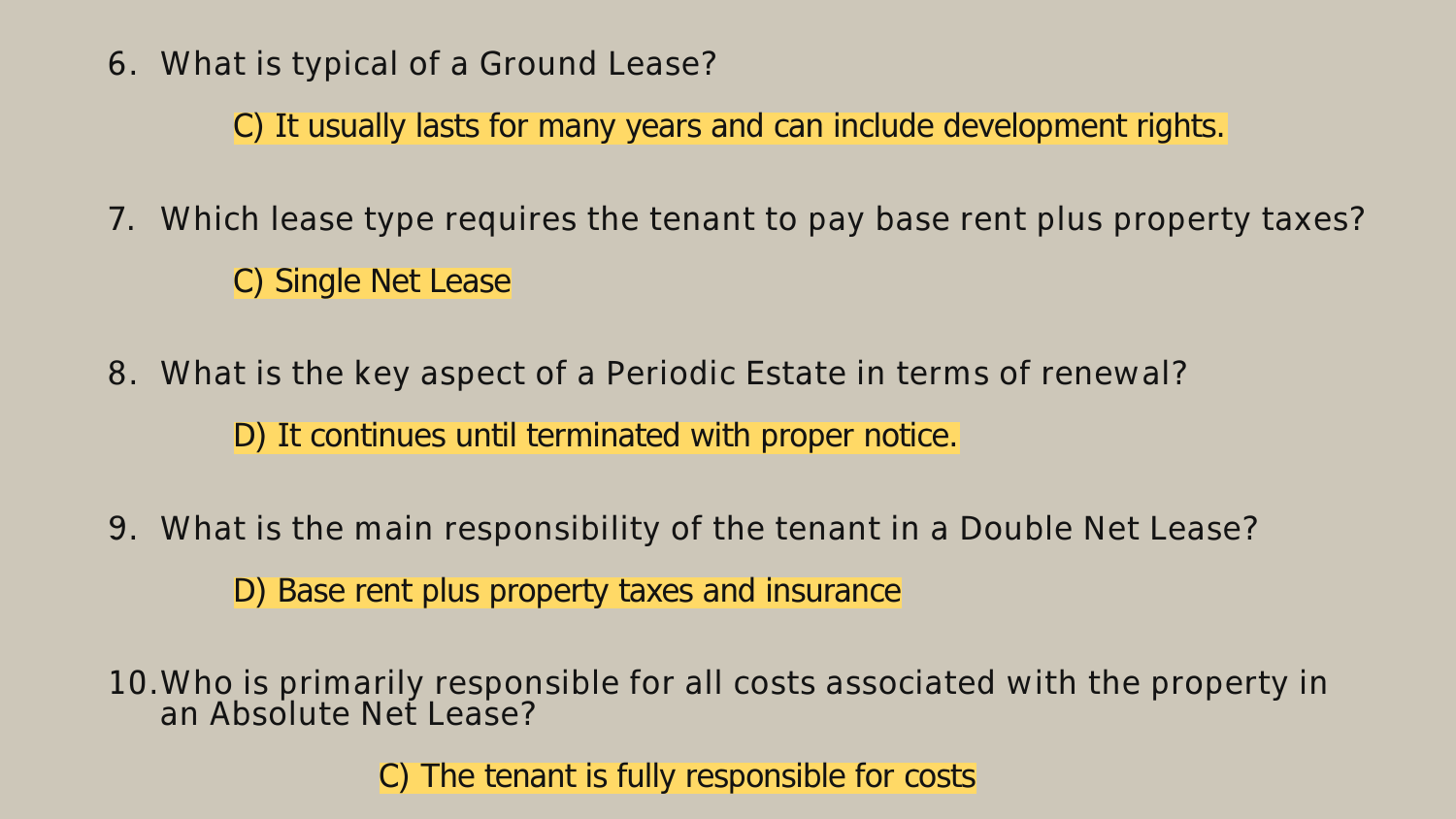

# What is typical of a Ground Lease?

C) It usually lasts for many years and can include development rights.

Which lease type requires the tenant to pay base rent plus property taxes?

C) Single Net Lease

What is the key aspect of a Periodic Estate in terms of renewal?

D) It continues until terminated with proper notice.

What is the main responsibility of the tenant in a Double Net Lease?

D) Base rent plus property taxes and insurance

Who is primarily responsible for all costs associated with the property in an Absolute Net Lease?

		C) The tenant is fully responsible for costs